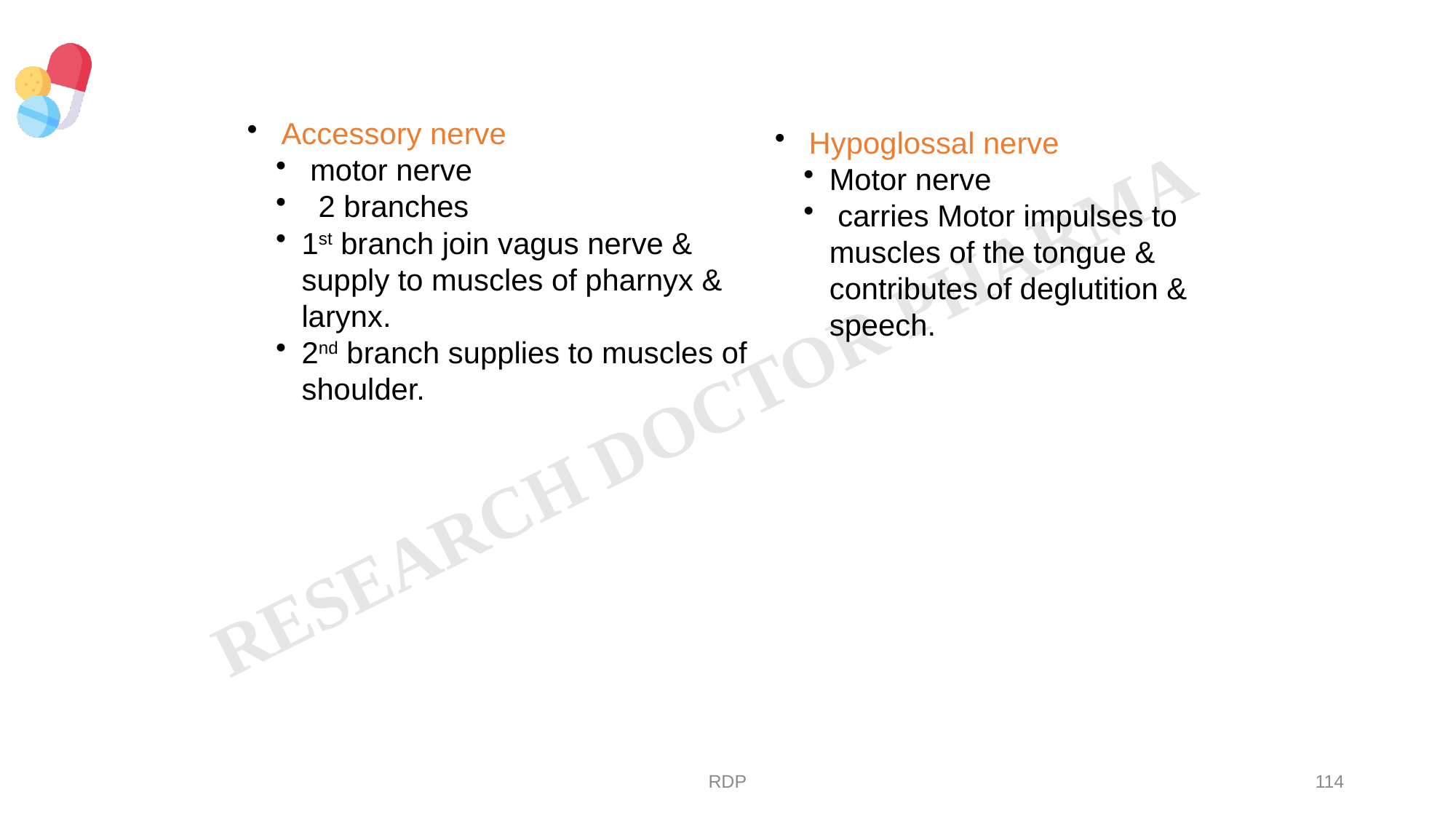

Accessory nerve
 motor nerve
  2 branches
1st branch join vagus nerve & supply to muscles of pharnyx & larynx.
2nd branch supplies to muscles of shoulder.
 Hypoglossal nerve
Motor nerve
 carries Motor impulses to muscles of the tongue & contributes of deglutition & speech.
RDP
114